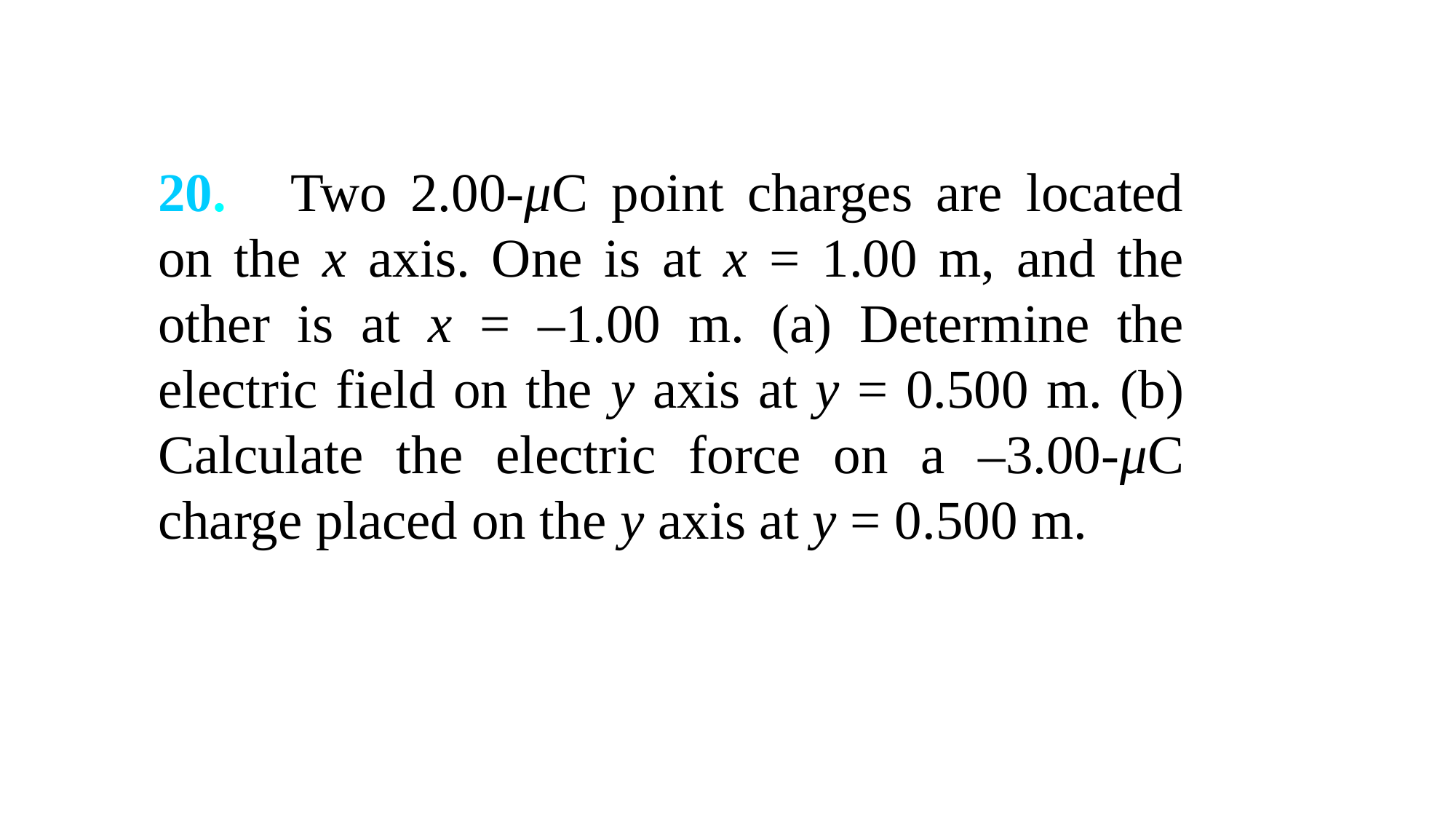

20.	 Two 2.00-μC point charges are located on the x axis. One is at x = 1.00 m, and the other is at x = –1.00 m. (a) Determine the electric field on the y axis at y = 0.500 m. (b) Calculate the electric force on a –3.00-μC charge placed on the y axis at y = 0.500 m.